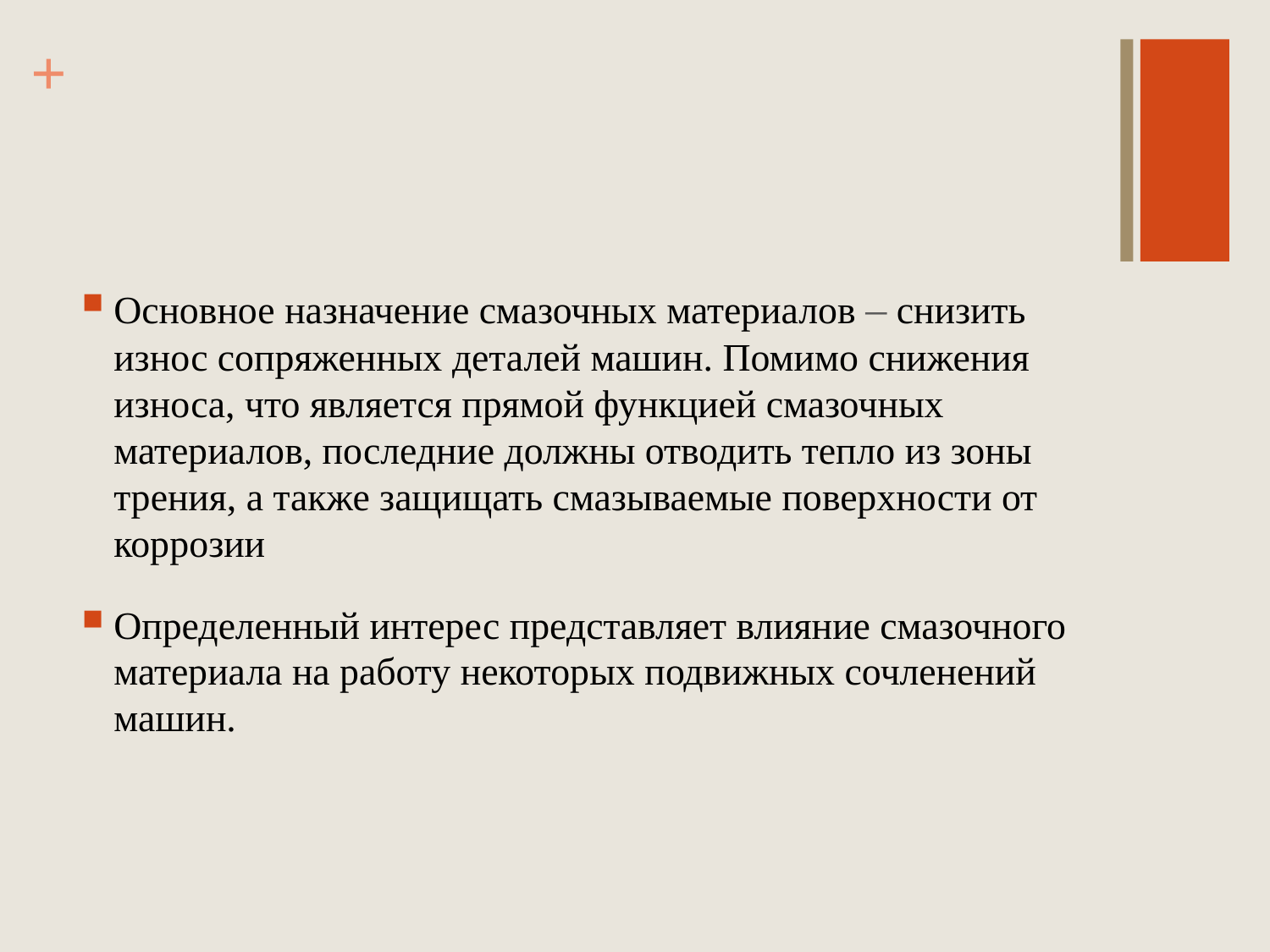

#
Основное назначение смазочных материалов – снизить износ сопряженных деталей машин. Помимо снижения износа, что является прямой функцией смазочных материалов, последние должны отводить тепло из зоны трения, а также защищать смазываемые поверхности от коррозии
Определенный интерес представляет влияние смазочного материала на работу некоторых подвижных сочленений машин.